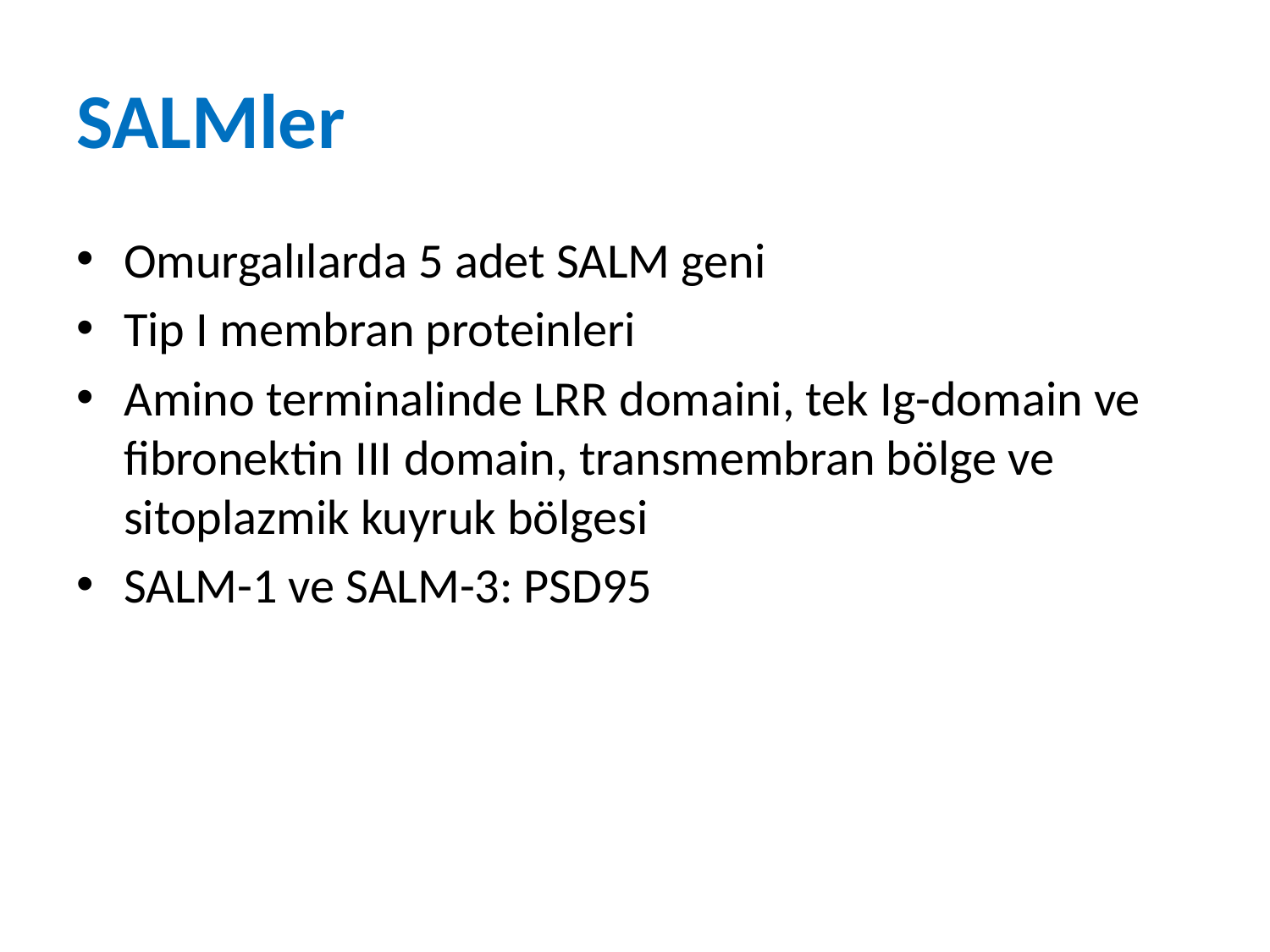

# SALMler
Omurgalılarda 5 adet SALM geni
Tip I membran proteinleri
Amino terminalinde LRR domaini, tek Ig-domain ve fibronektin III domain, transmembran bölge ve sitoplazmik kuyruk bölgesi
SALM-1 ve SALM-3: PSD95